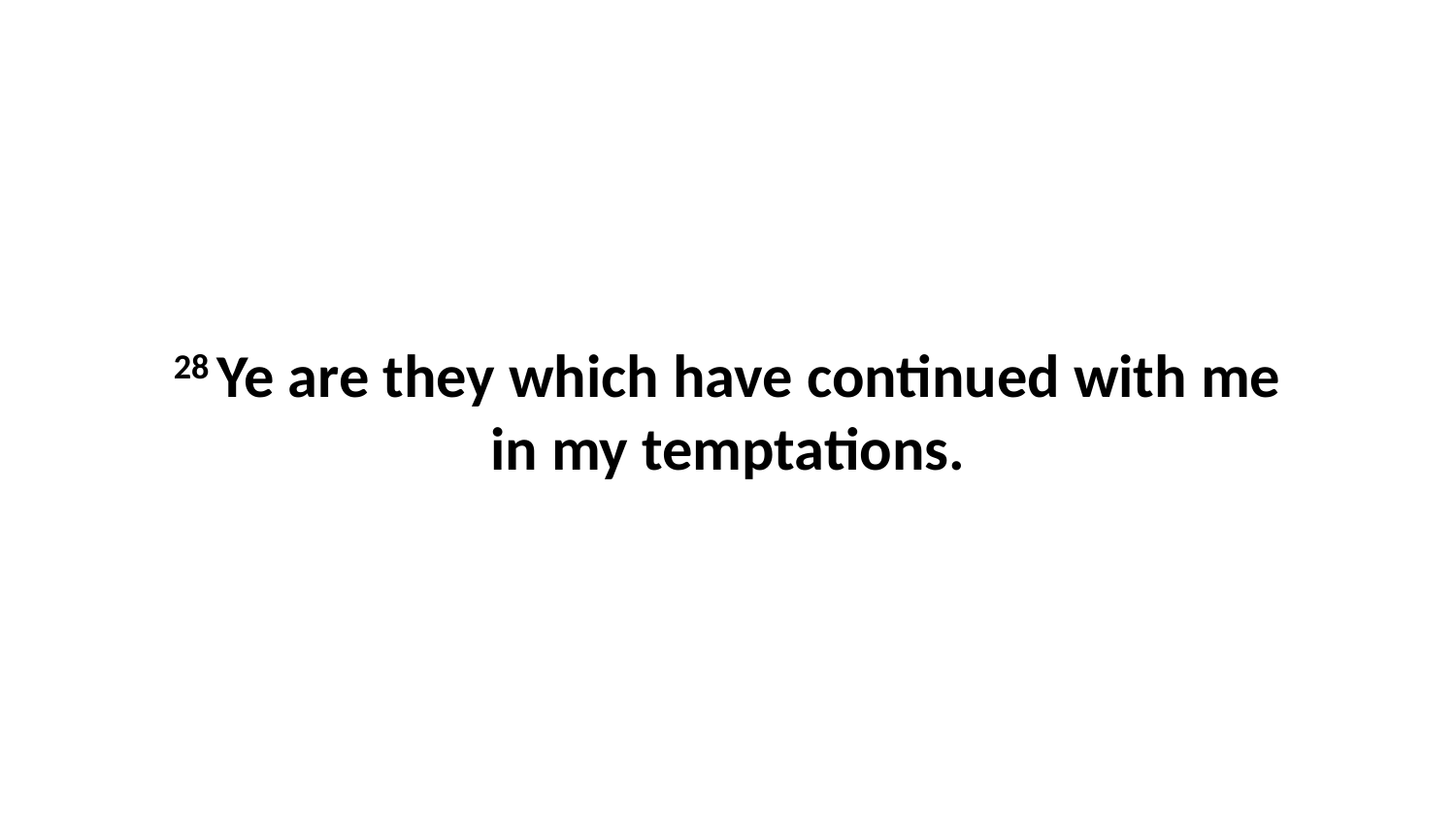

28 Ye are they which have continued with me in my temptations.